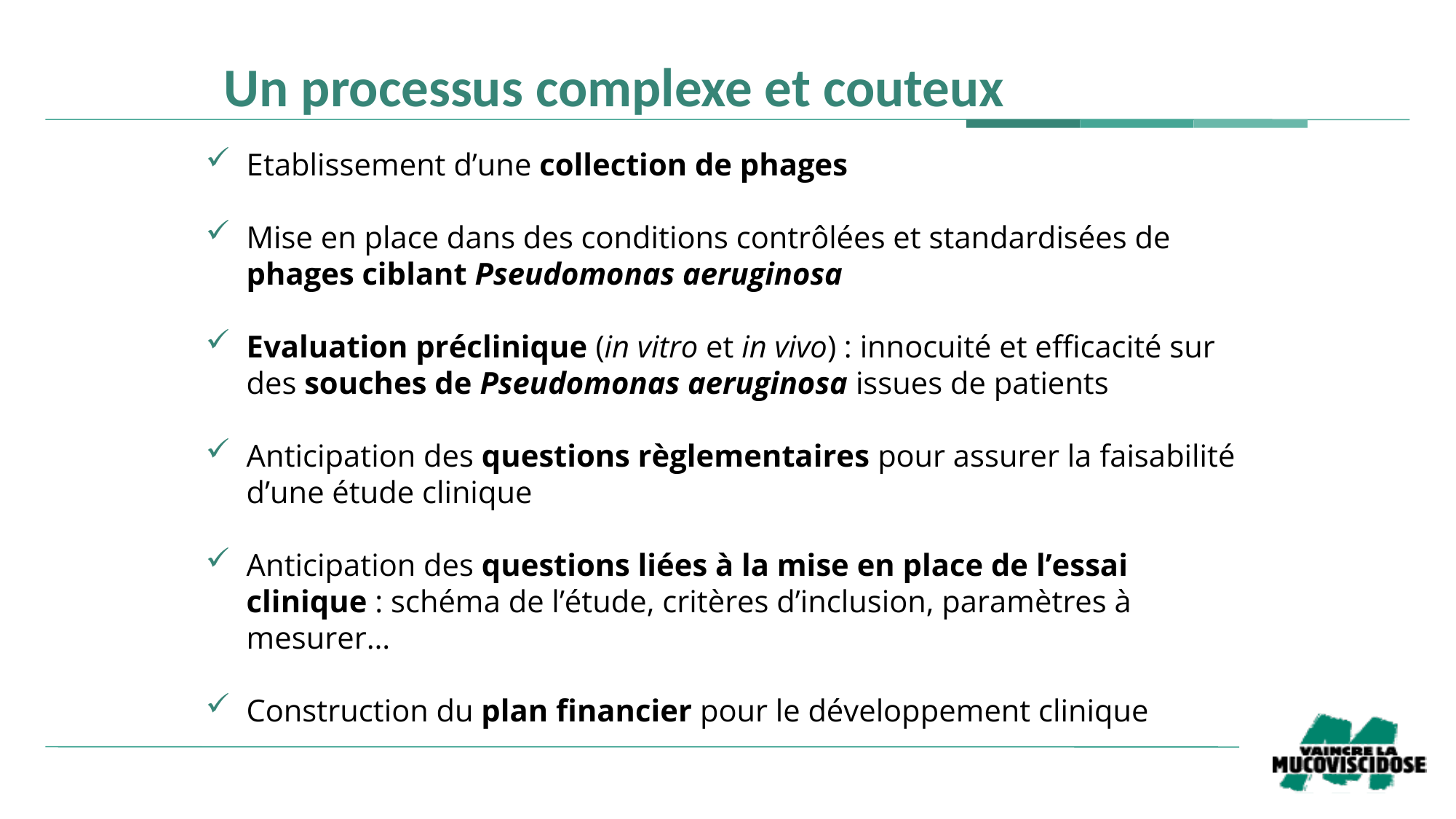

Un processus complexe et couteux
Etablissement d’une collection de phages

Mise en place dans des conditions contrôlées et standardisées de phages ciblant Pseudomonas aeruginosa

Evaluation préclinique (in vitro et in vivo) : innocuité et efficacité sur des souches de Pseudomonas aeruginosa issues de patients

Anticipation des questions règlementaires pour assurer la faisabilité d’une étude clinique

Anticipation des questions liées à la mise en place de l’essai clinique : schéma de l’étude, critères d’inclusion, paramètres à mesurer…

Construction du plan financier pour le développement clinique